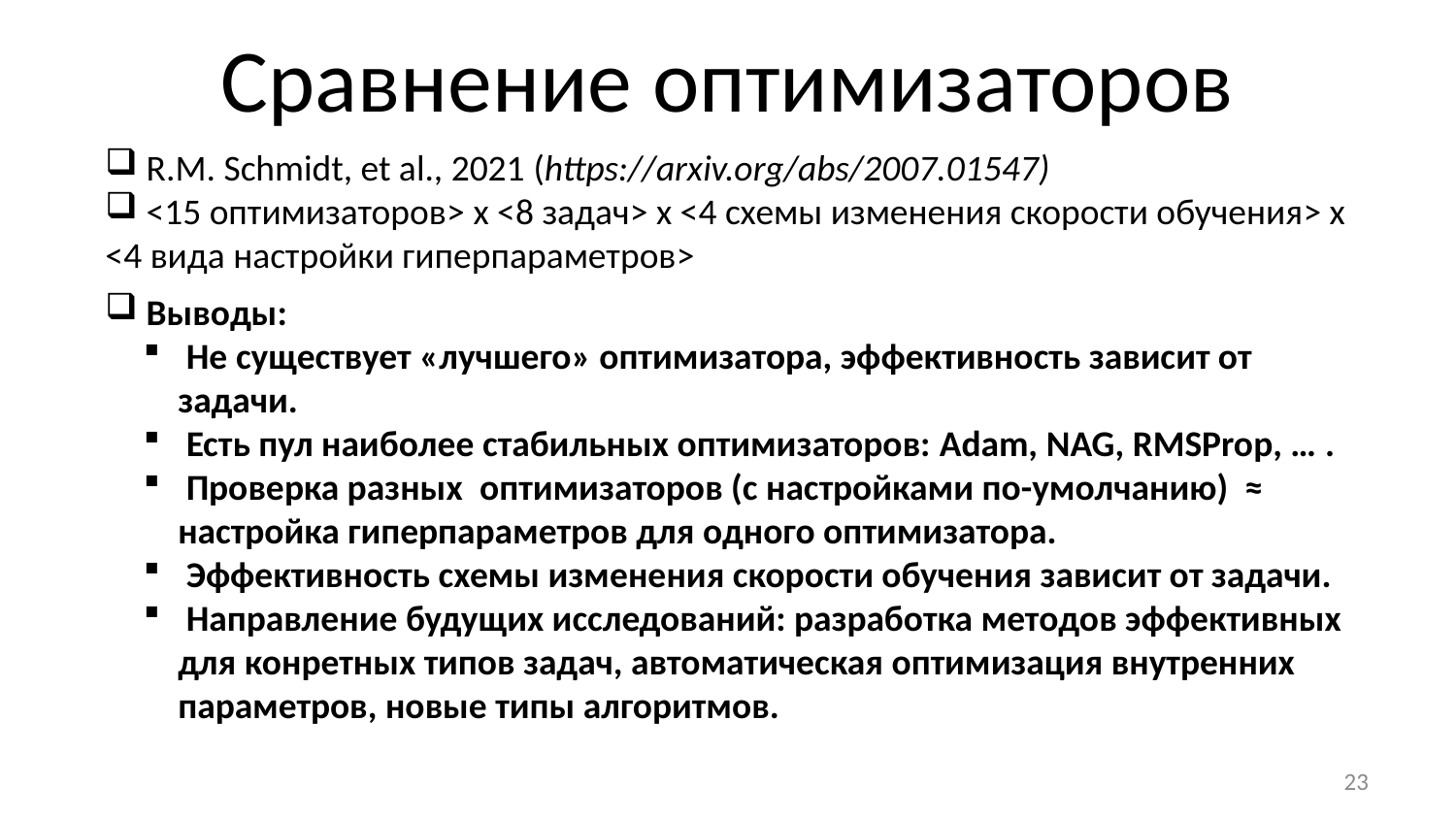

# Сравнение оптимизаторов
 R.M. Schmidt, et al., 2021 (https://arxiv.org/abs/2007.01547)
 <15 оптимизаторов> x <8 задач> x <4 схемы изменения скорости обучения> x <4 вида настройки гиперпараметров>
 Выводы:
 Не существует «лучшего» оптимизатора, эффективность зависит от задачи.
 Есть пул наиболее стабильных оптимизаторов: Adam, NAG, RMSProp, … .
 Проверка разных  оптимизаторов (с настройками по-умолчанию)  ≈ настройка гиперпараметров для одного оптимизатора.
 Эффективность схемы изменения скорости обучения зависит от задачи.
 Направление будущих исследований: разработка методов эффективных для конретных типов задач, автоматическая оптимизация внутренних параметров, новые типы алгоритмов.
23